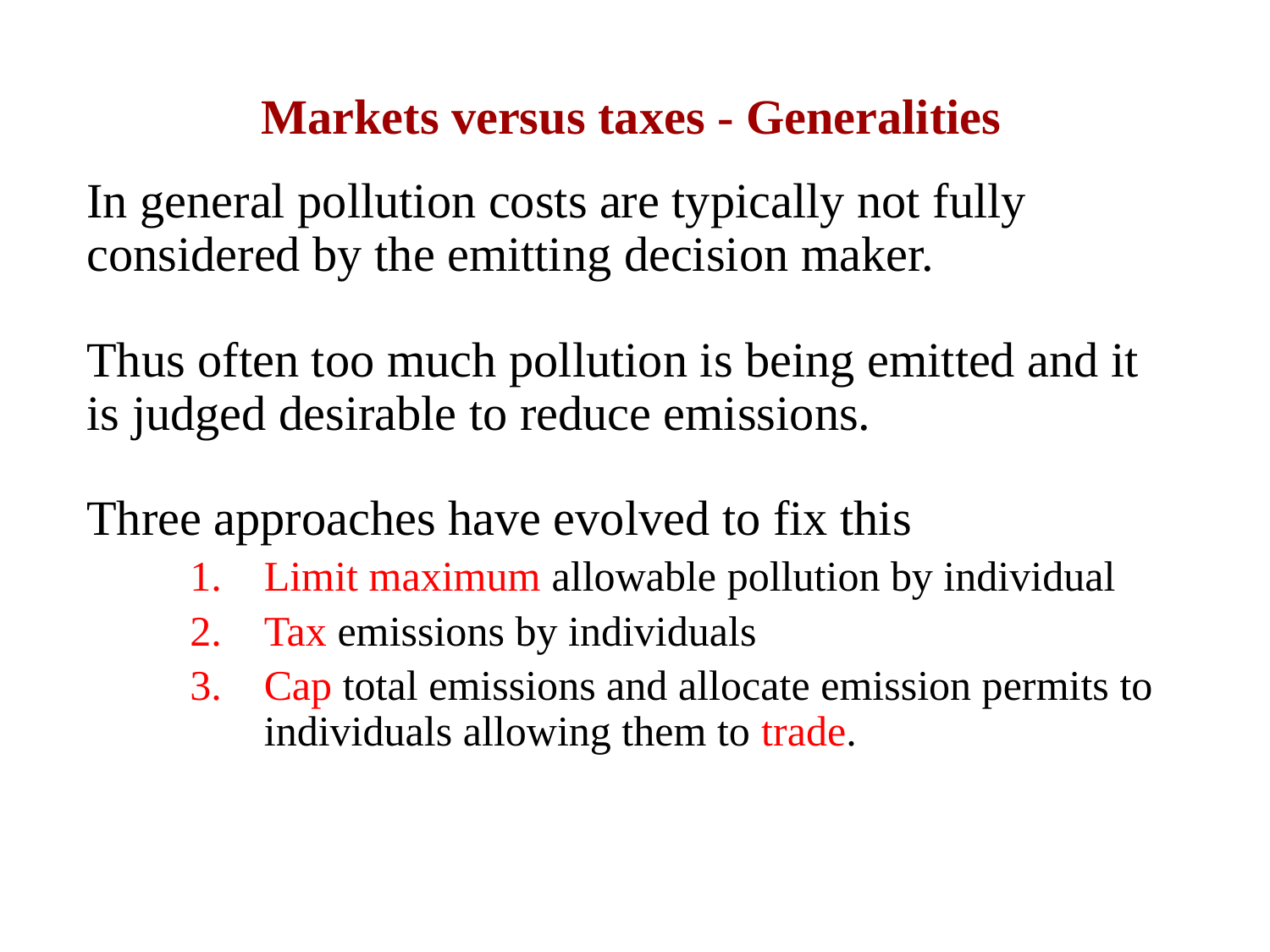

# Markets versus taxes - Generalities
In general pollution costs are typically not fully considered by the emitting decision maker.

Thus often too much pollution is being emitted and it is judged desirable to reduce emissions.

Three approaches have evolved to fix this
Limit maximum allowable pollution by individual
Tax emissions by individuals
Cap total emissions and allocate emission permits to individuals allowing them to trade.